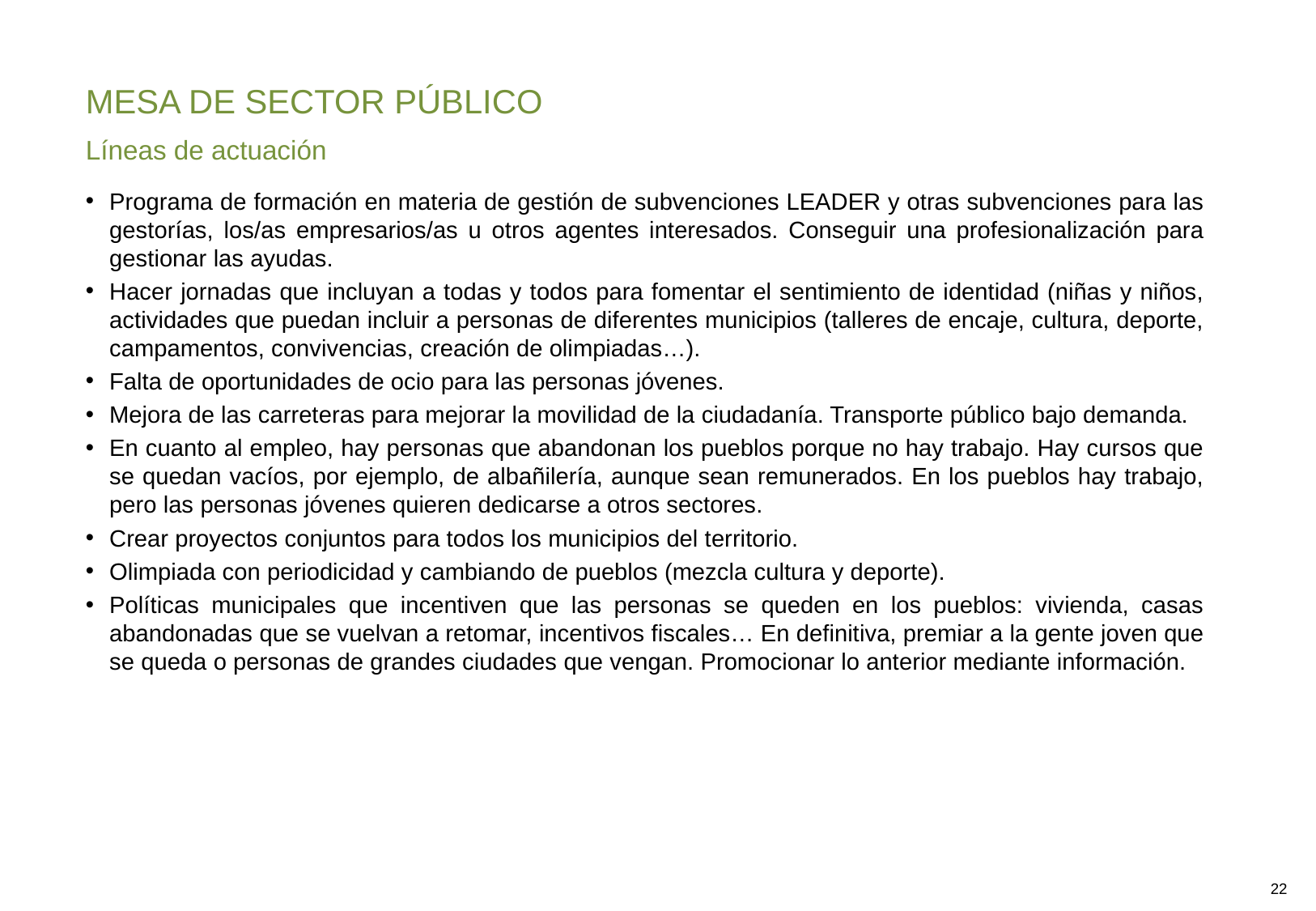

MESA DE SECTOR PÚBLICO
Líneas de actuación
Programa de formación en materia de gestión de subvenciones LEADER y otras subvenciones para las gestorías, los/as empresarios/as u otros agentes interesados. Conseguir una profesionalización para gestionar las ayudas.
Hacer jornadas que incluyan a todas y todos para fomentar el sentimiento de identidad (niñas y niños, actividades que puedan incluir a personas de diferentes municipios (talleres de encaje, cultura, deporte, campamentos, convivencias, creación de olimpiadas…).
Falta de oportunidades de ocio para las personas jóvenes.
Mejora de las carreteras para mejorar la movilidad de la ciudadanía. Transporte público bajo demanda.
En cuanto al empleo, hay personas que abandonan los pueblos porque no hay trabajo. Hay cursos que se quedan vacíos, por ejemplo, de albañilería, aunque sean remunerados. En los pueblos hay trabajo, pero las personas jóvenes quieren dedicarse a otros sectores.
Crear proyectos conjuntos para todos los municipios del territorio.
Olimpiada con periodicidad y cambiando de pueblos (mezcla cultura y deporte).
Políticas municipales que incentiven que las personas se queden en los pueblos: vivienda, casas abandonadas que se vuelvan a retomar, incentivos fiscales… En definitiva, premiar a la gente joven que se queda o personas de grandes ciudades que vengan. Promocionar lo anterior mediante información.